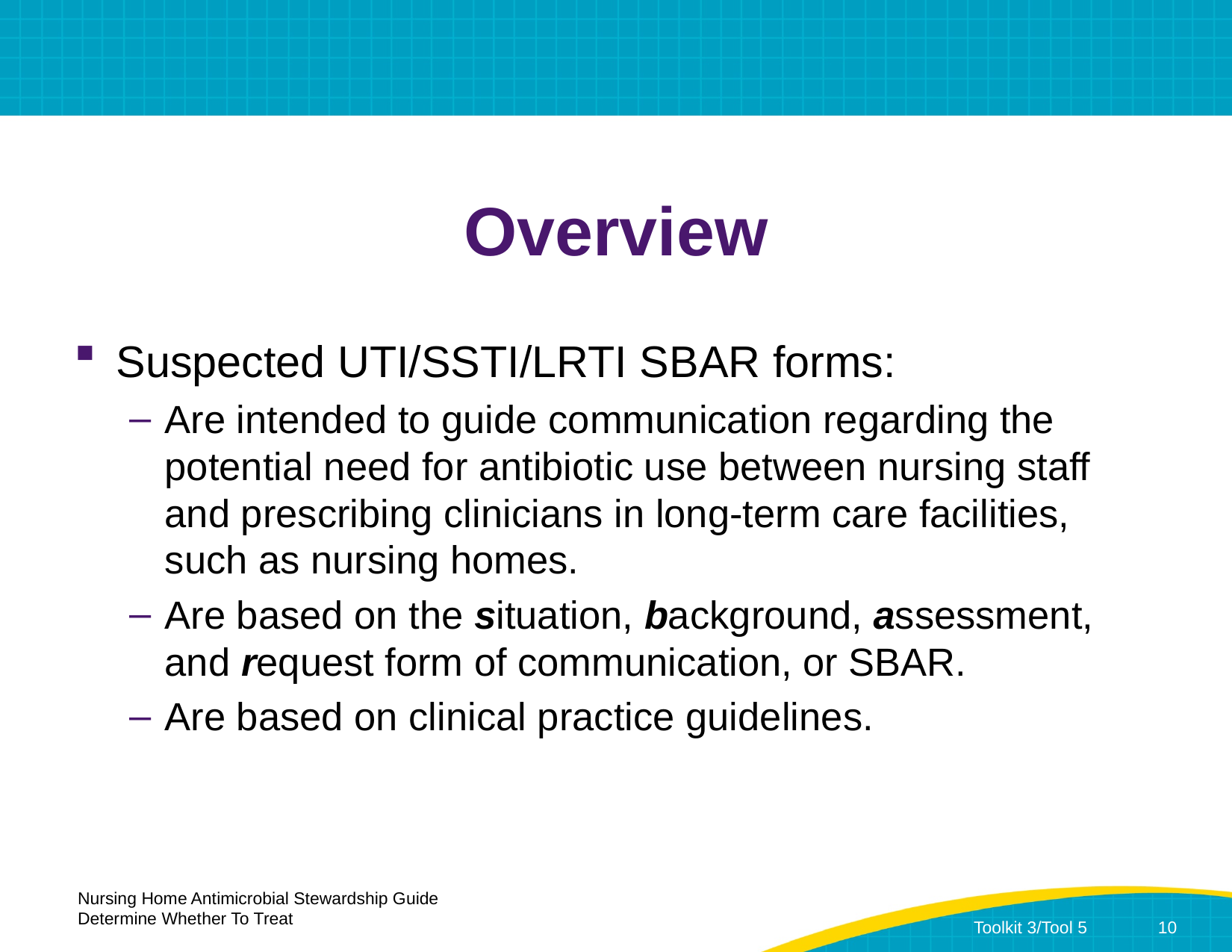

# Overview
Suspected UTI/SSTI/LRTI SBAR forms:
Are intended to guide communication regarding the potential need for antibiotic use between nursing staff and prescribing clinicians in long-term care facilities, such as nursing homes.
Are based on the situation, background, assessment, and request form of communication, or SBAR.
Are based on clinical practice guidelines.
Nursing Home Antimicrobial Stewardship Guide
Determine Whether To Treat
Toolkit 3/Tool 5	10